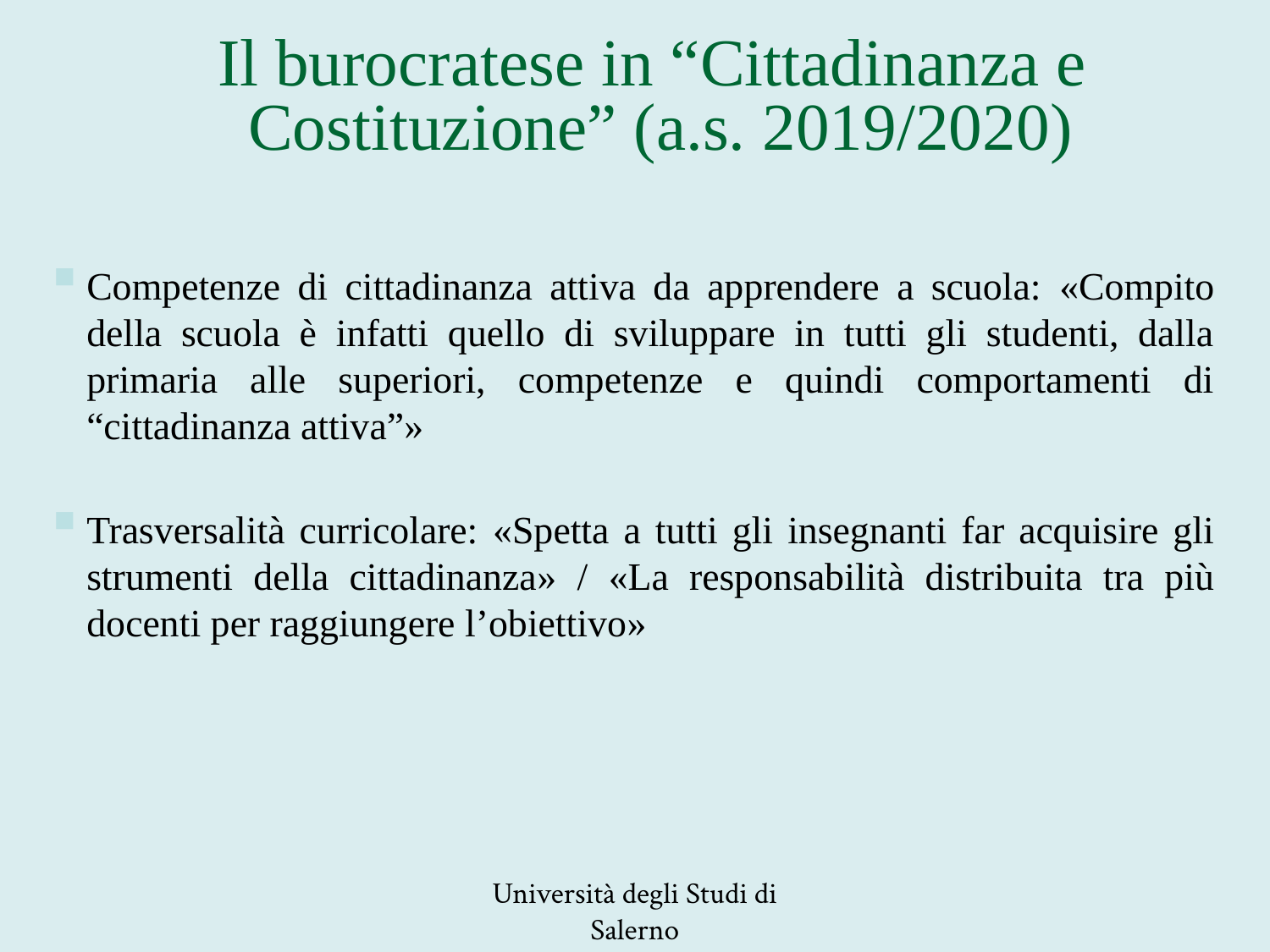

Il burocratese in “Cittadinanza e
Costituzione” (a.s. 2019/2020)

Competenze di cittadinanza attiva da apprendere a scuola: «Compito della scuola è infatti quello di sviluppare in tutti gli studenti, dalla primaria alle superiori, competenze e quindi comportamenti di “cittadinanza attiva”»

Trasversalità curricolare: «Spetta a tutti gli insegnanti far acquisire gli strumenti della cittadinanza» / «La responsabilità distribuita tra più docenti per raggiungere l’obiettivo»

Università degli Studi di Salerno